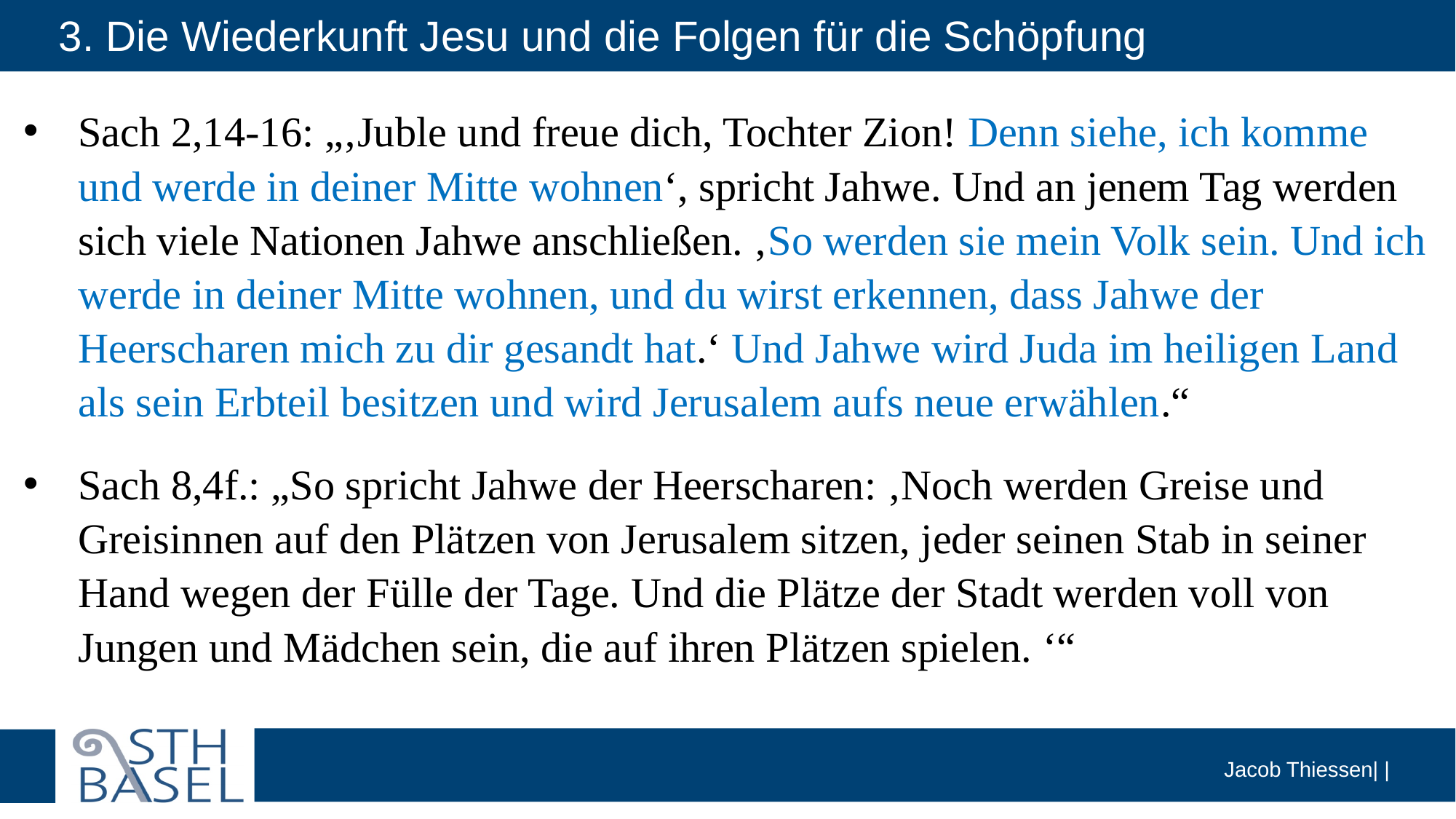

# 3. Die Wiederkunft Jesu und die Folgen für die Schöpfung
Sach 2,14-16: „‚Juble und freue dich, Tochter Zion! Denn siehe, ich komme und werde in deiner Mitte wohnen‘, spricht Jahwe. Und an jenem Tag werden sich viele Nationen Jahwe anschließen. ‚So werden sie mein Volk sein. Und ich werde in deiner Mitte wohnen, und du wirst erkennen, dass Jahwe der Heerscharen mich zu dir gesandt hat.‘ Und Jahwe wird Juda im heiligen Land als sein Erbteil besitzen und wird Jerusalem aufs neue erwählen.“
Sach 8,4f.: „So spricht Jahwe der Heerscharen: ‚Noch werden Greise und Greisinnen auf den Plätzen von Jerusalem sitzen, jeder seinen Stab in seiner Hand wegen der Fülle der Tage. Und die Plätze der Stadt werden voll von Jungen und Mädchen sein, die auf ihren Plätzen spielen. ‘“